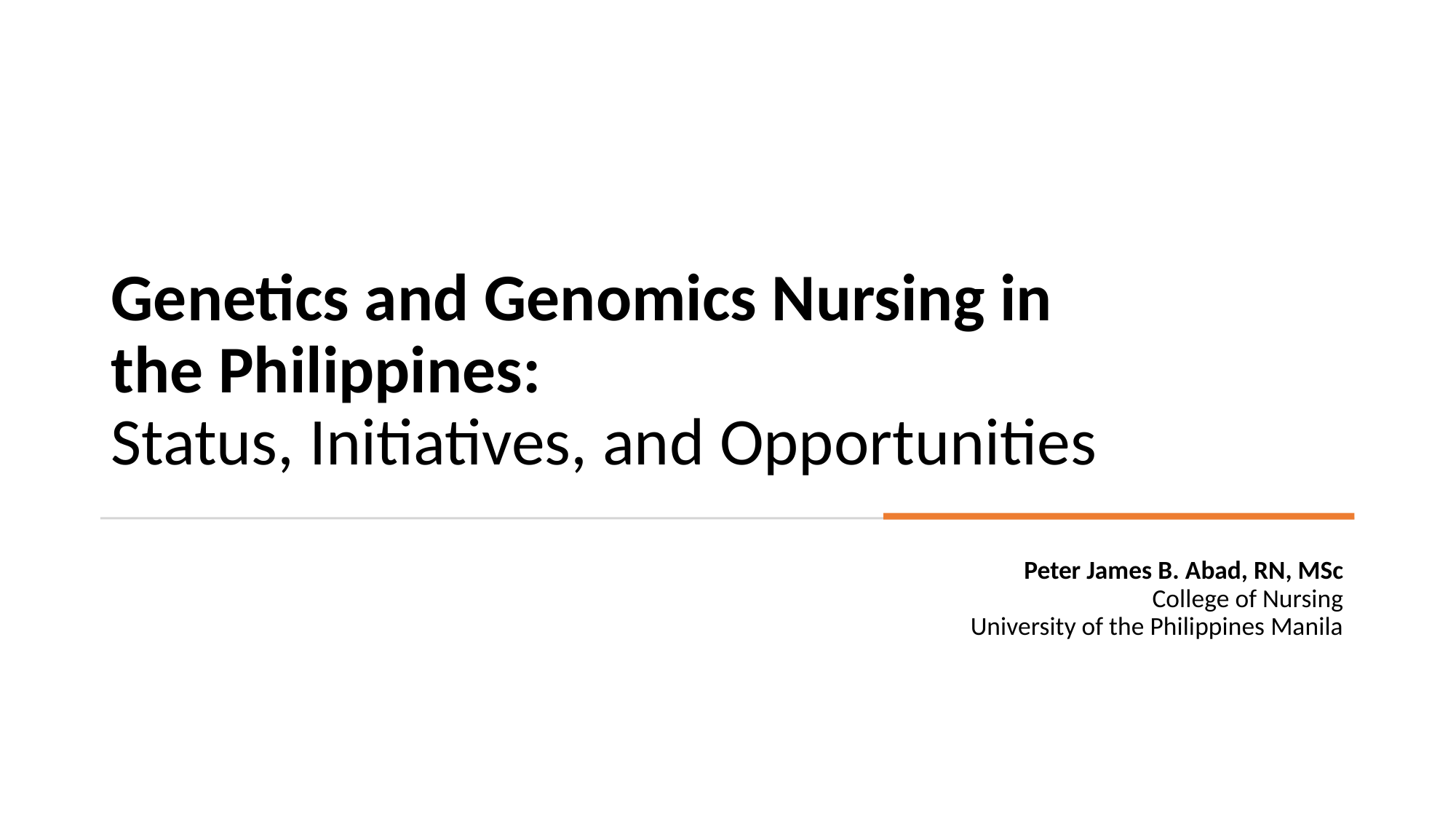

# Genetics and Genomics Nursing in the Philippines: Status, Initiatives, and Opportunities

Peter James B. Abad, RN, MSc
College of Nursing
University of the Philippines Manila